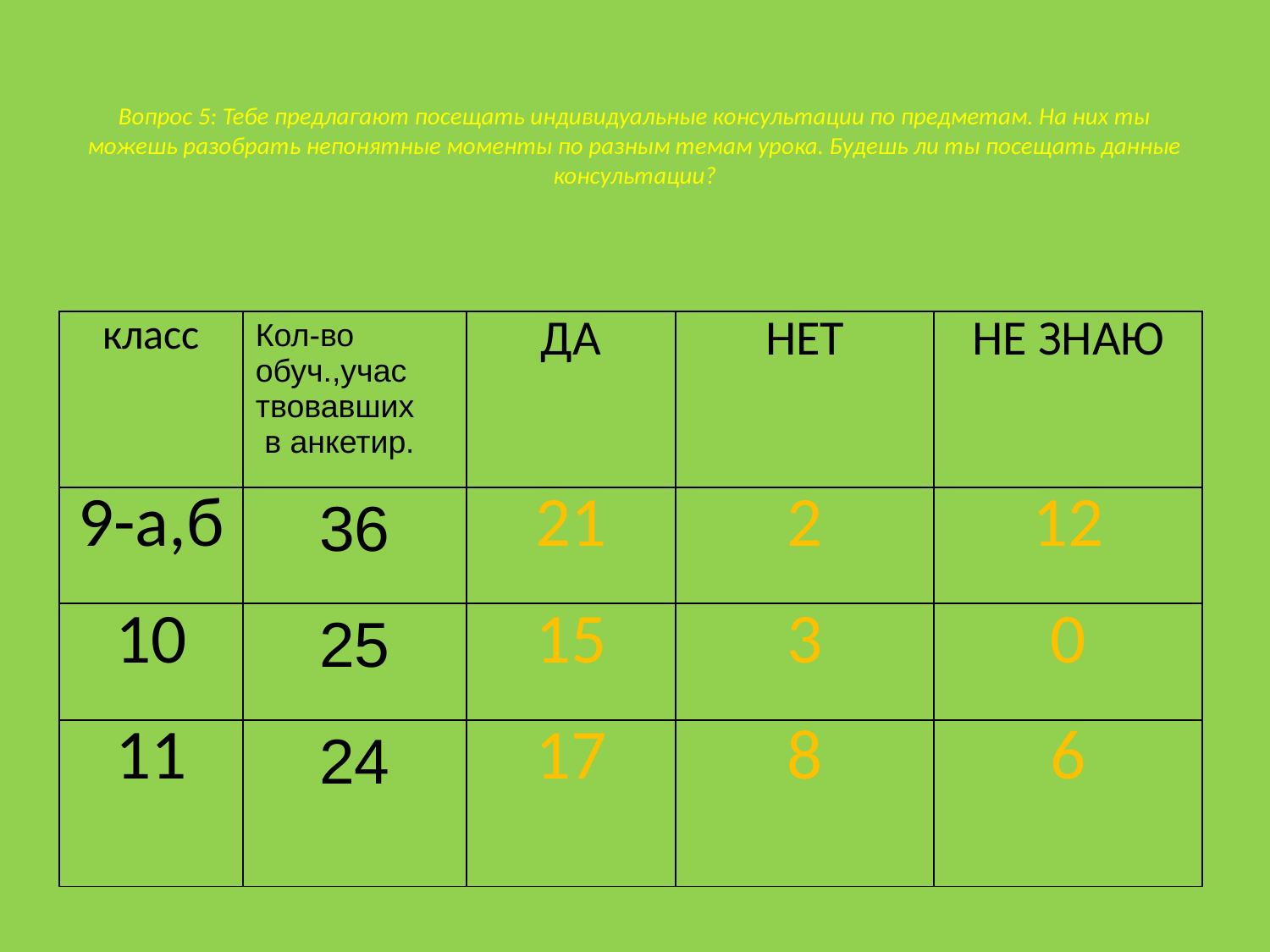

# Вопрос 5: Тебе предлагают посещать индивидуальные консультации по предметам. На них ты можешь разобрать непонятные моменты по разным темам урока. Будешь ли ты посещать данные консультации?
| класс | Кол-во обуч.,учас твовавших в анкетир. | ДА | НЕТ | НЕ ЗНАЮ |
| --- | --- | --- | --- | --- |
| 9-а,б | 36 | 21 | 2 | 12 |
| 10 | 25 | 15 | 3 | 0 |
| 11 | 24 | 17 | 8 | 6 |